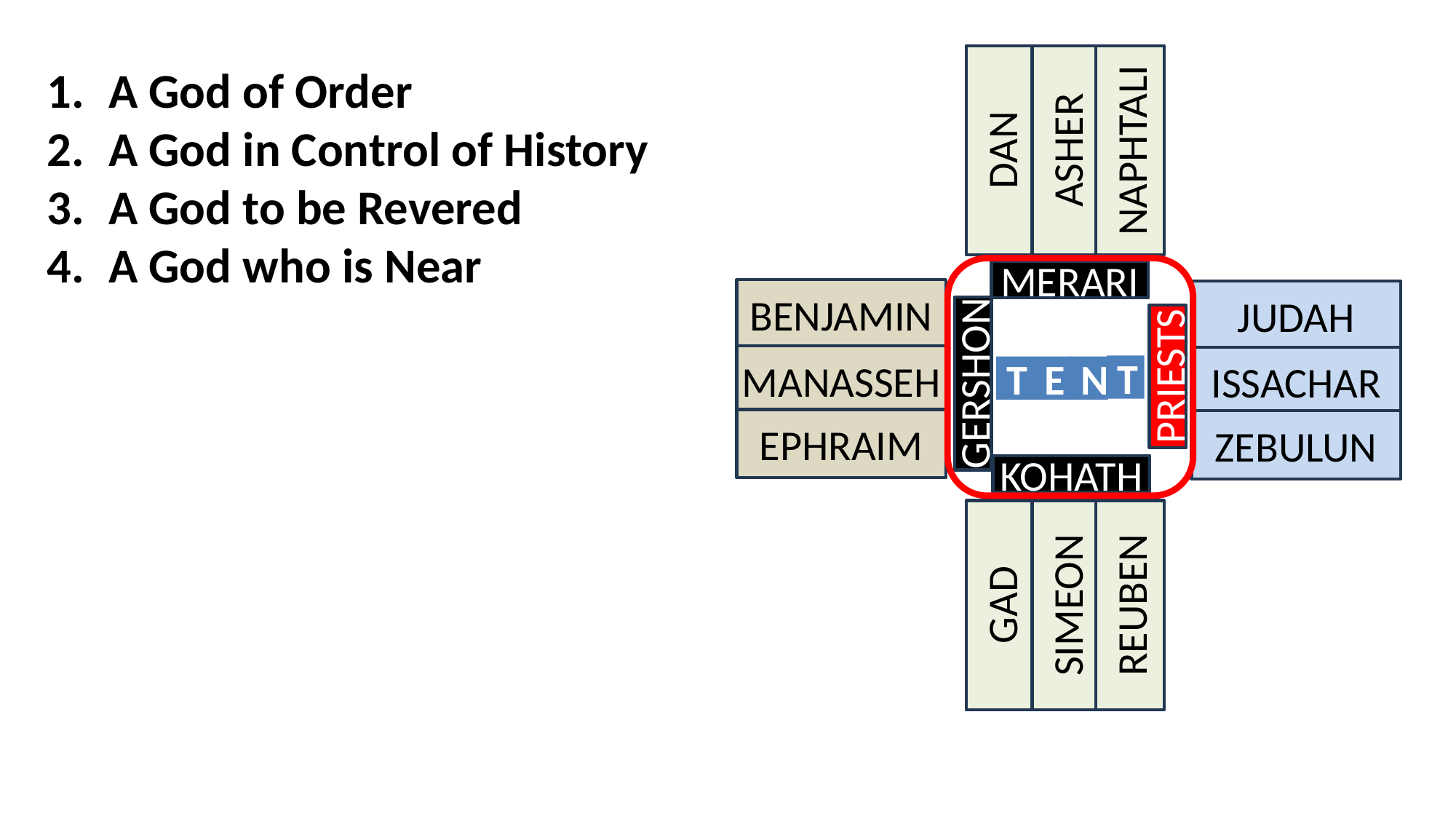

DAN
ASHER
NAPHTALI
A God of Order
A God in Control of History
A God to be Revered
A God who is Near

MERARI
BENJAMIN
MANASSEH
EPHRAIM
JUDAH
ISSACHAR
ZEBULUN
T
T
E
N
PRIESTS
GERSHON
KOHATH
GAD
SIMEON
REUBEN